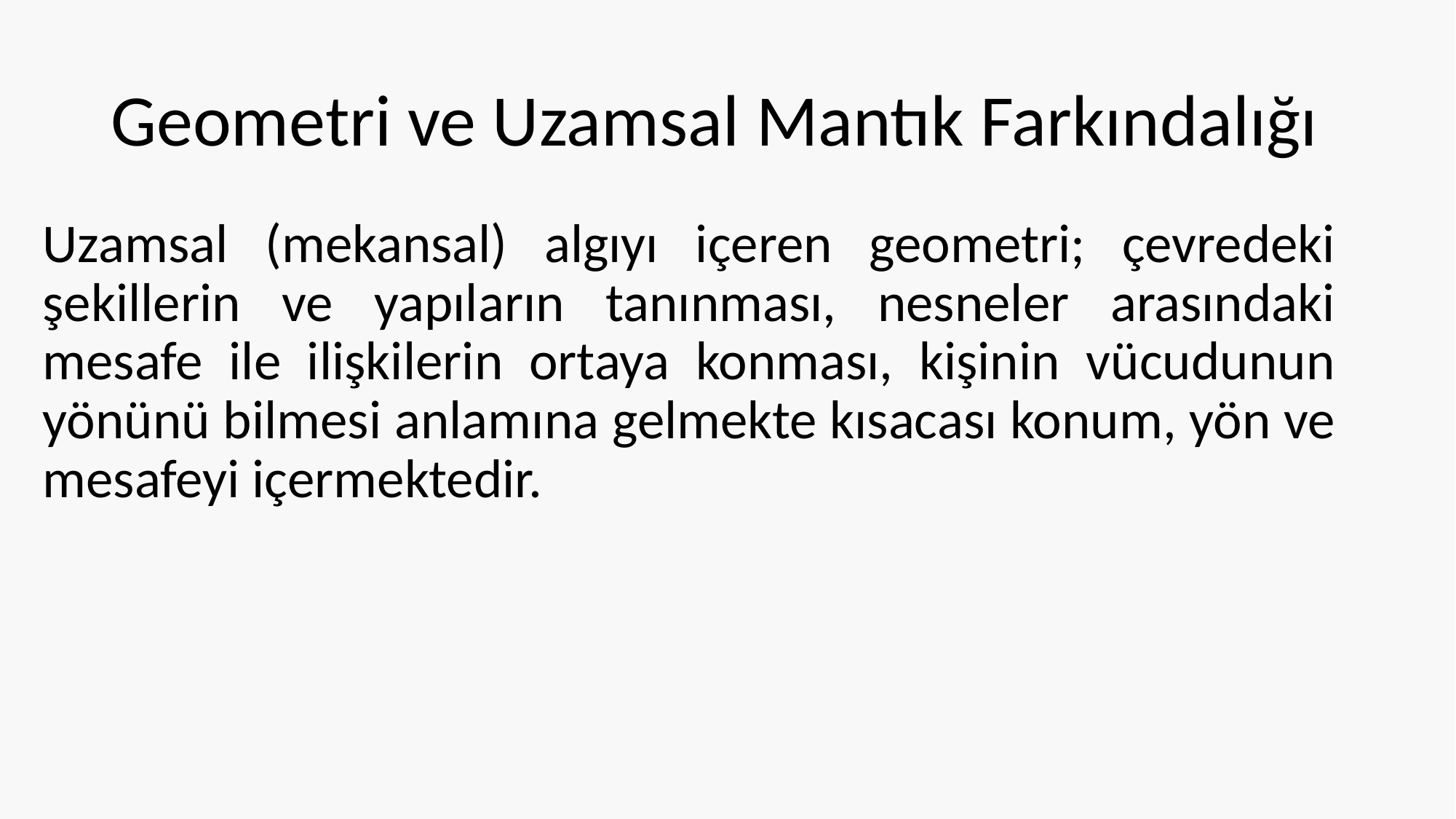

Geometri ve Uzamsal Mantık Farkındalığı
Uzamsal (mekansal) algıyı içeren geometri; çevredeki şekillerin ve yapıların tanınması, nesneler arasındaki mesafe ile ilişkilerin ortaya konması, kişinin vücudunun yönünü bilmesi anlamına gelmekte kısacası konum, yön ve mesafeyi içermektedir.